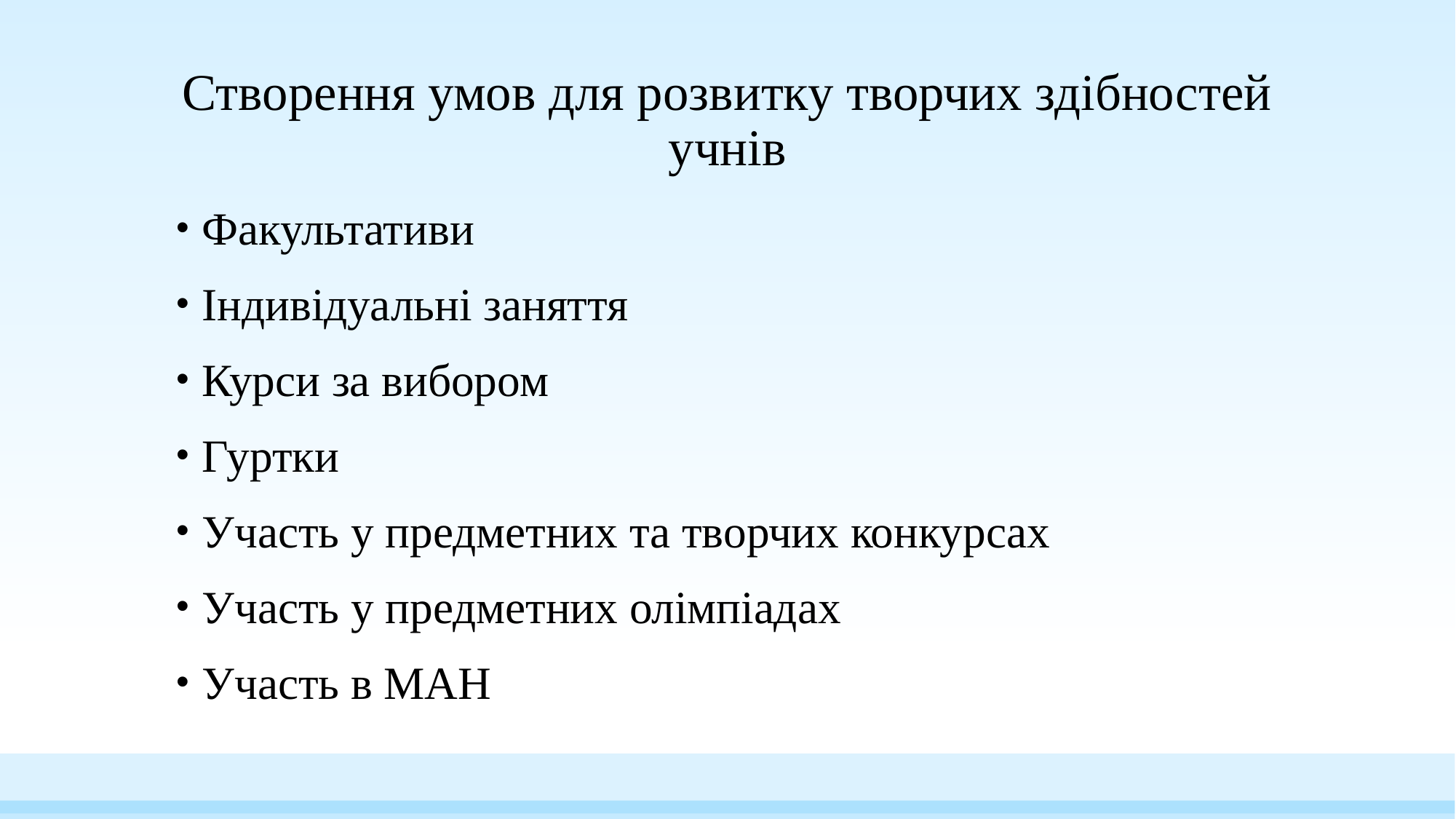

# Створення умов для розвитку творчих здібностей учнів
Факультативи
Індивідуальні заняття
Курси за вибором
Гуртки
Участь у предметних та творчих конкурсах
Участь у предметних олімпіадах
Участь в МАН